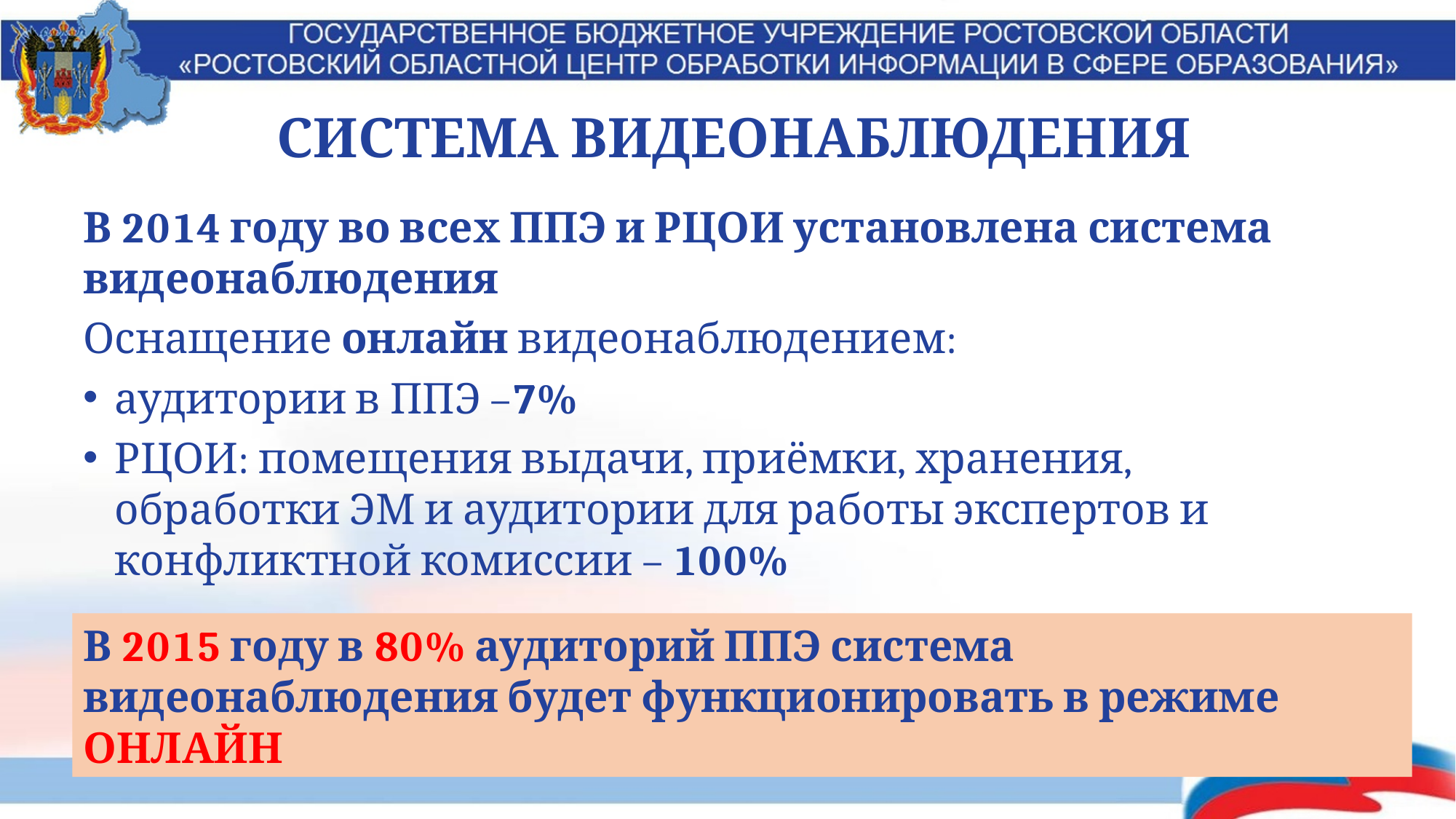

СИСТЕМА ВИДЕОНАБЛЮДЕНИЯ
В 2014 году во всех ППЭ и РЦОИ установлена система видеонаблюдения
Оснащение онлайн видеонаблюдением:
аудитории в ППЭ –7%
РЦОИ: помещения выдачи, приёмки, хранения, обработки ЭМ и аудитории для работы экспертов и конфликтной комиссии – 100%
В 2015 году в 80% аудиторий ППЭ система видеонаблюдения будет функционировать в режиме ОНЛАЙН